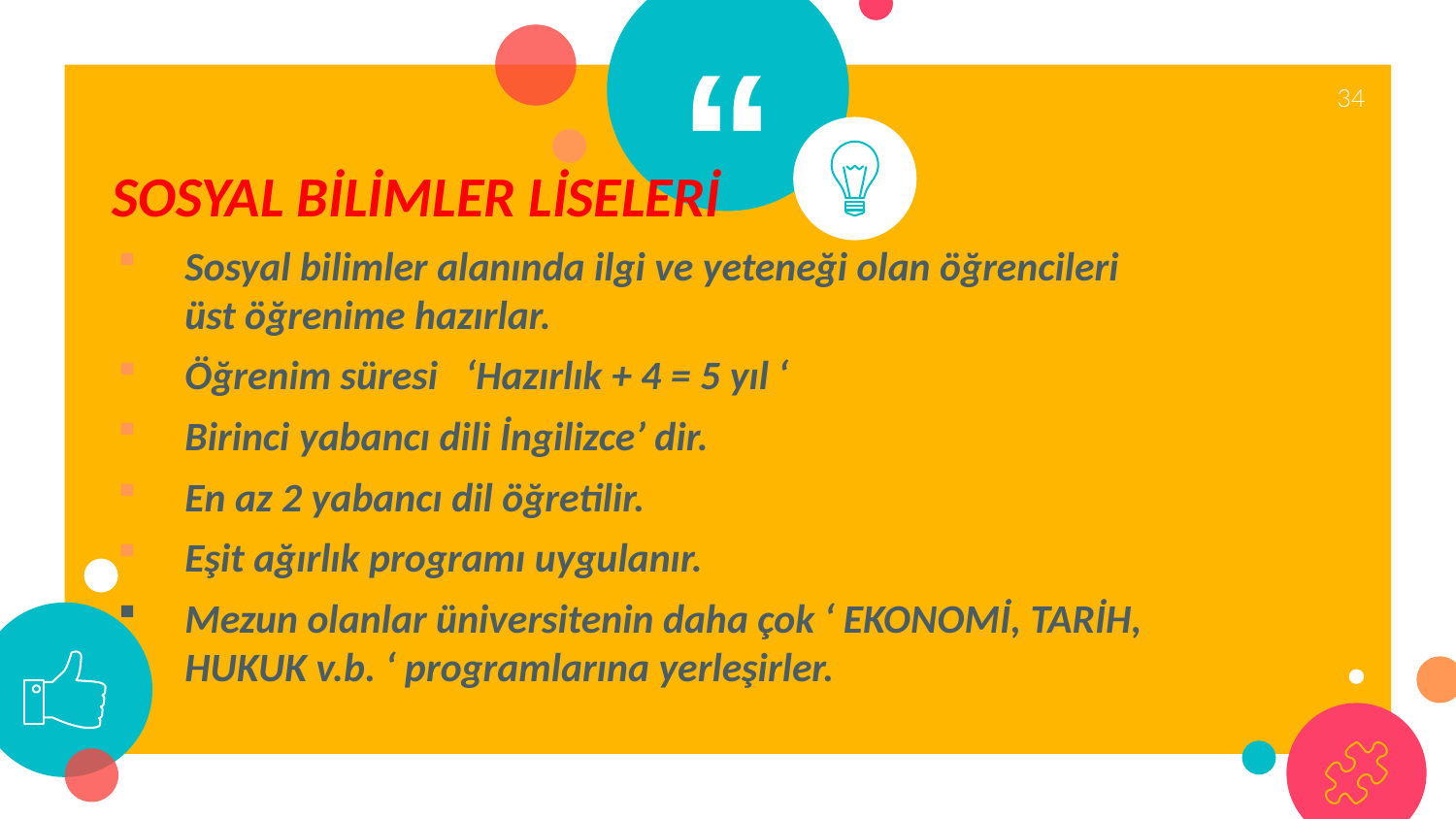

34
SOSYAL BİLİMLER LİSELERİ
Sosyal bilimler alanında ilgi ve yeteneği olan öğrencileri üst öğrenime hazırlar.
Öğrenim süresi   ‘Hazırlık + 4 = 5 yıl ‘
Birinci yabancı dili İngilizce’ dir.
En az 2 yabancı dil öğretilir.
Eşit ağırlık programı uygulanır.
Mezun olanlar üniversitenin daha çok ‘ EKONOMİ, TARİH, HUKUK v.b. ‘ programlarına yerleşirler.